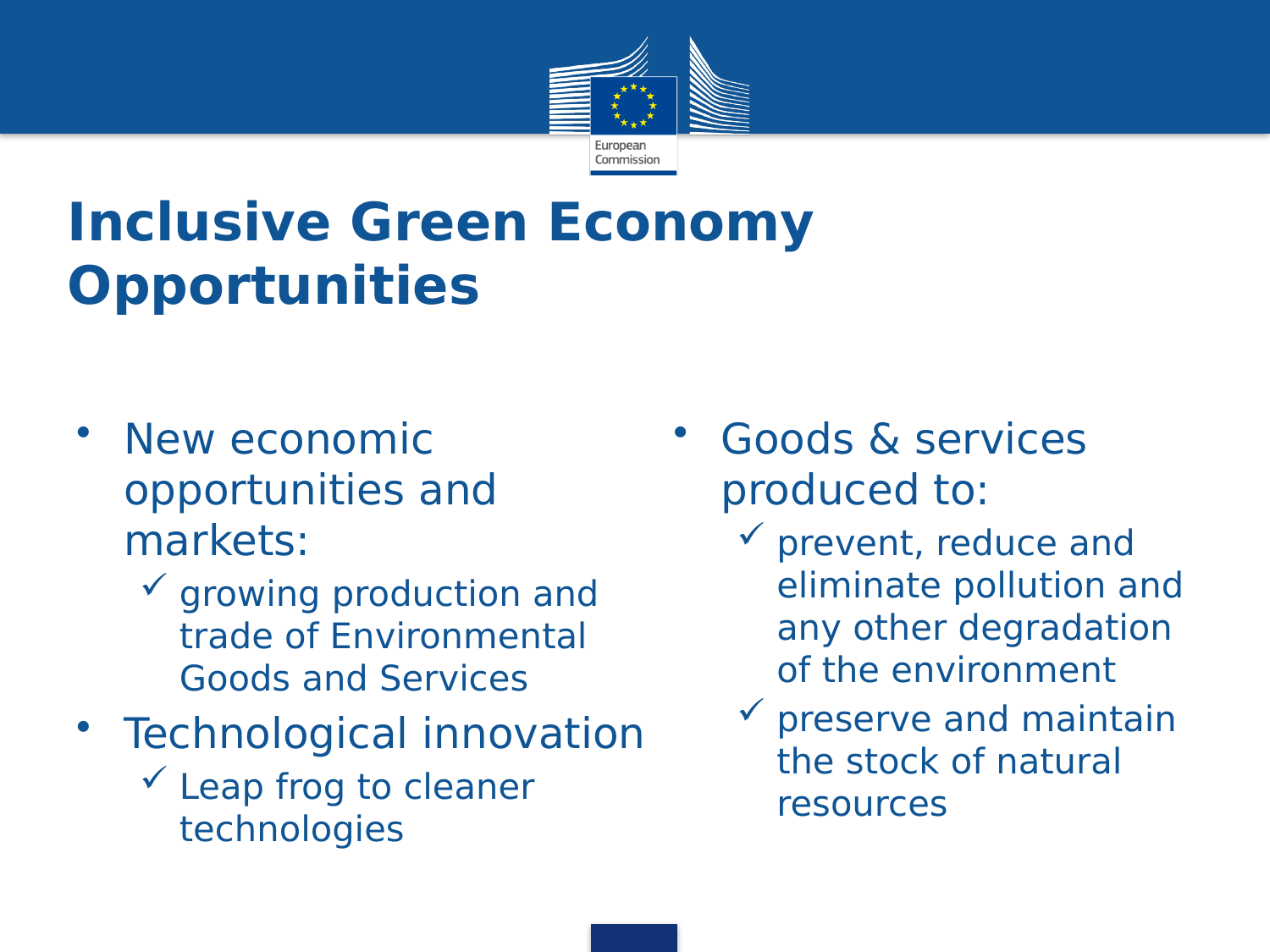

# Inclusive Green Economy Opportunities

Goods & services produced to:
prevent, reduce and eliminate pollution and any other degradation of the environment
preserve and maintain the stock of natural resources

New economic opportunities and markets:
growing production and trade of Environmental Goods and Services
Technological innovation
Leap frog to cleaner technologies